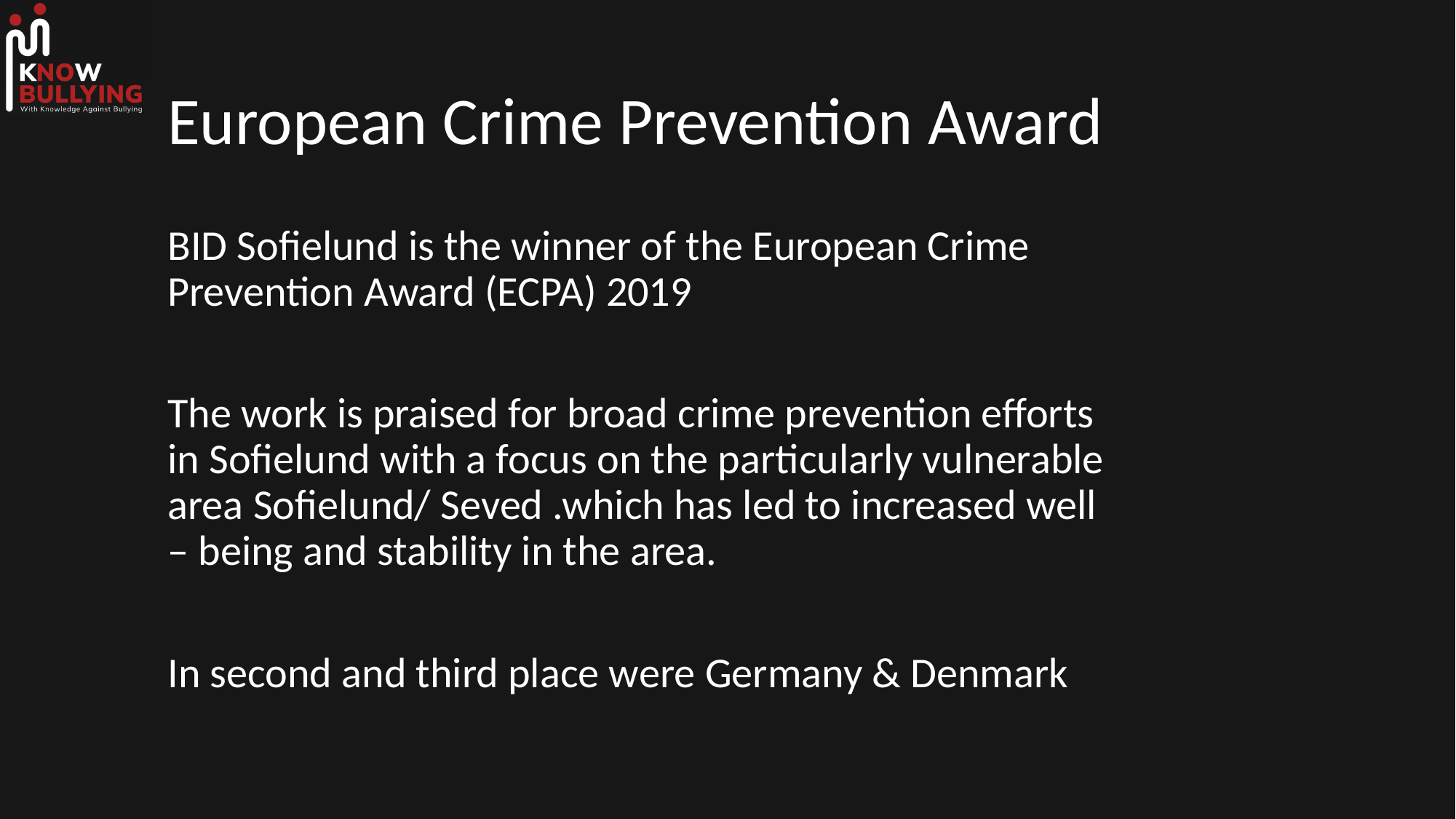

# European Crime Prevention Award
BID Sofielund is the winner of the European Crime Prevention Award (ECPA) 2019

The work is praised for broad crime prevention efforts in Sofielund with a focus on the particularly vulnerable area Sofielund/ Seved .which has led to increased well – being and stability in the area.

In second and third place were Germany & Denmark